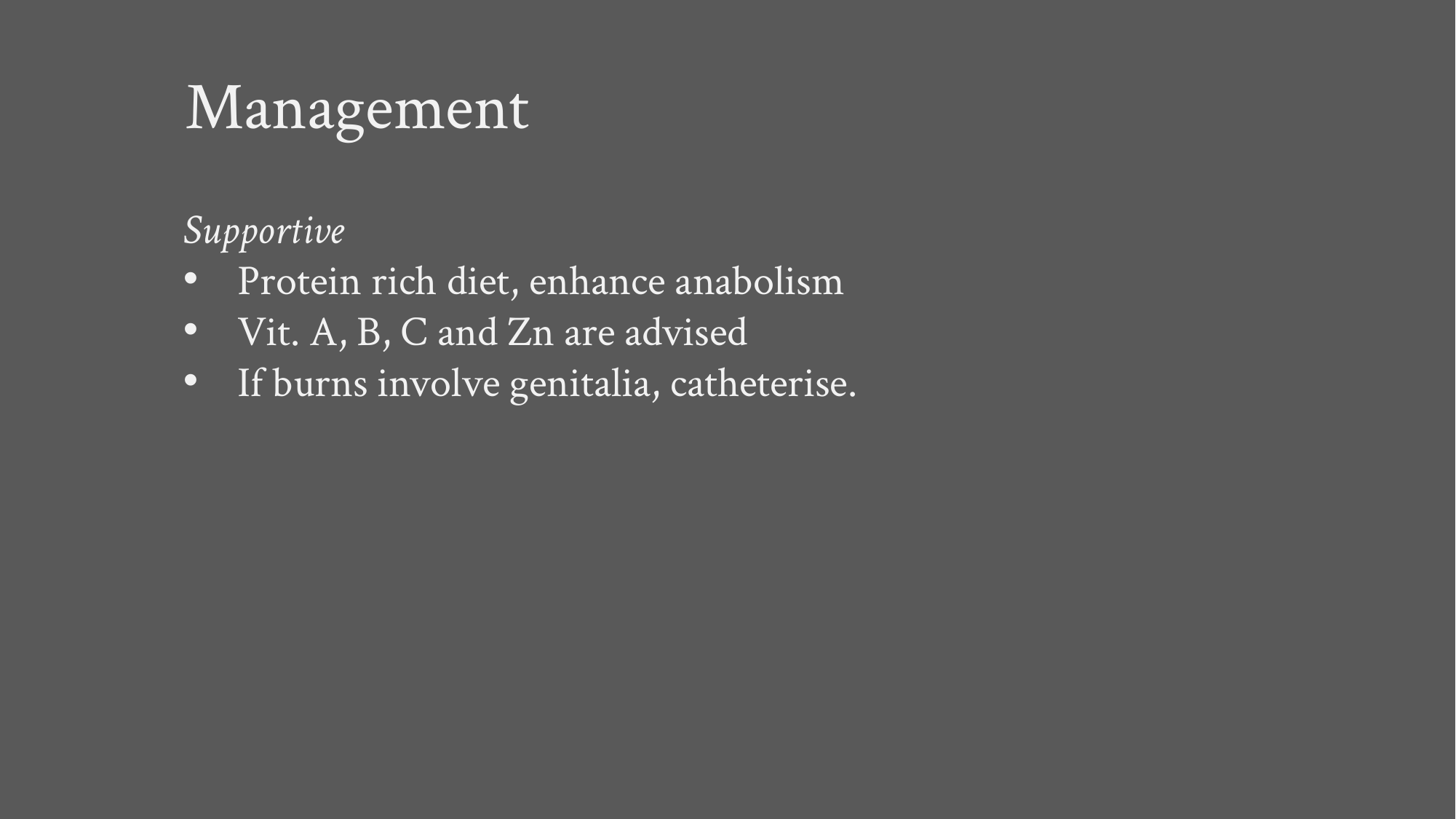

Management
Supportive
Protein rich diet, enhance anabolism
Vit. A, B, C and Zn are advised
If burns involve genitalia, catheterise.